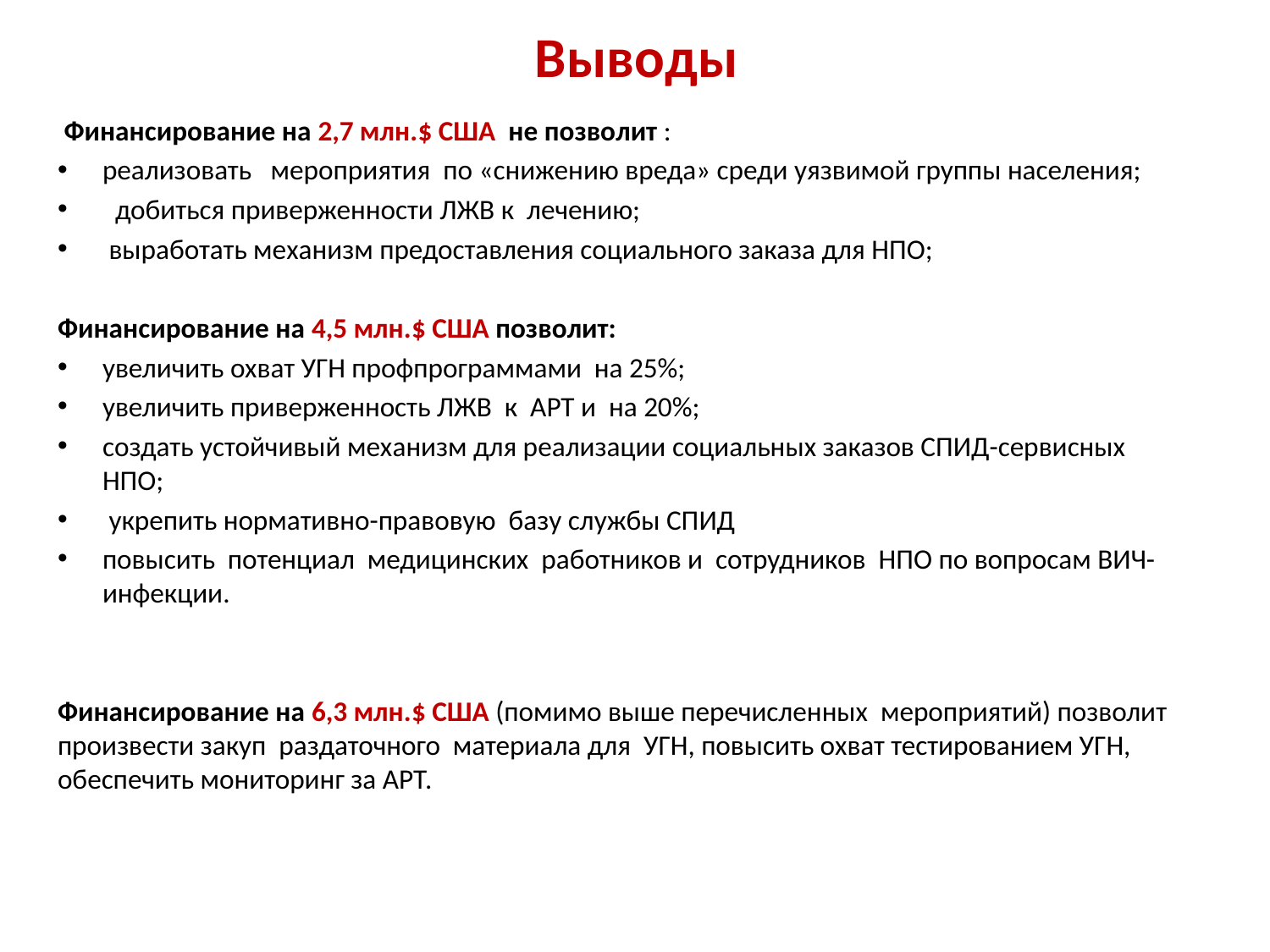

# Выводы
 Финансирование на 2,7 млн.$ США  не позволит :
реализовать   мероприятия  по «снижению вреда» среди уязвимой группы населения;
  добиться приверженности ЛЖВ к  лечению;
 выработать механизм предоставления социального заказа для НПО;

Финансирование на 4,5 млн.$ США позволит:
увеличить охват УГН профпрограммами  на 25%;
увеличить приверженность ЛЖВ  к  АРТ и  на 20%;
создать устойчивый механизм для реализации социальных заказов СПИД-сервисных НПО;
 укрепить нормативно-правовую  базу службы СПИД
повысить  потенциал  медицинских  работников и  сотрудников  НПО по вопросам ВИЧ-инфекции.

Финансирование на 6,3 млн.$ США (помимо выше перечисленных  мероприятий) позволит  произвести закуп  раздаточного  материала для  УГН, повысить охват тестированием УГН, обеспечить мониторинг за АРТ.